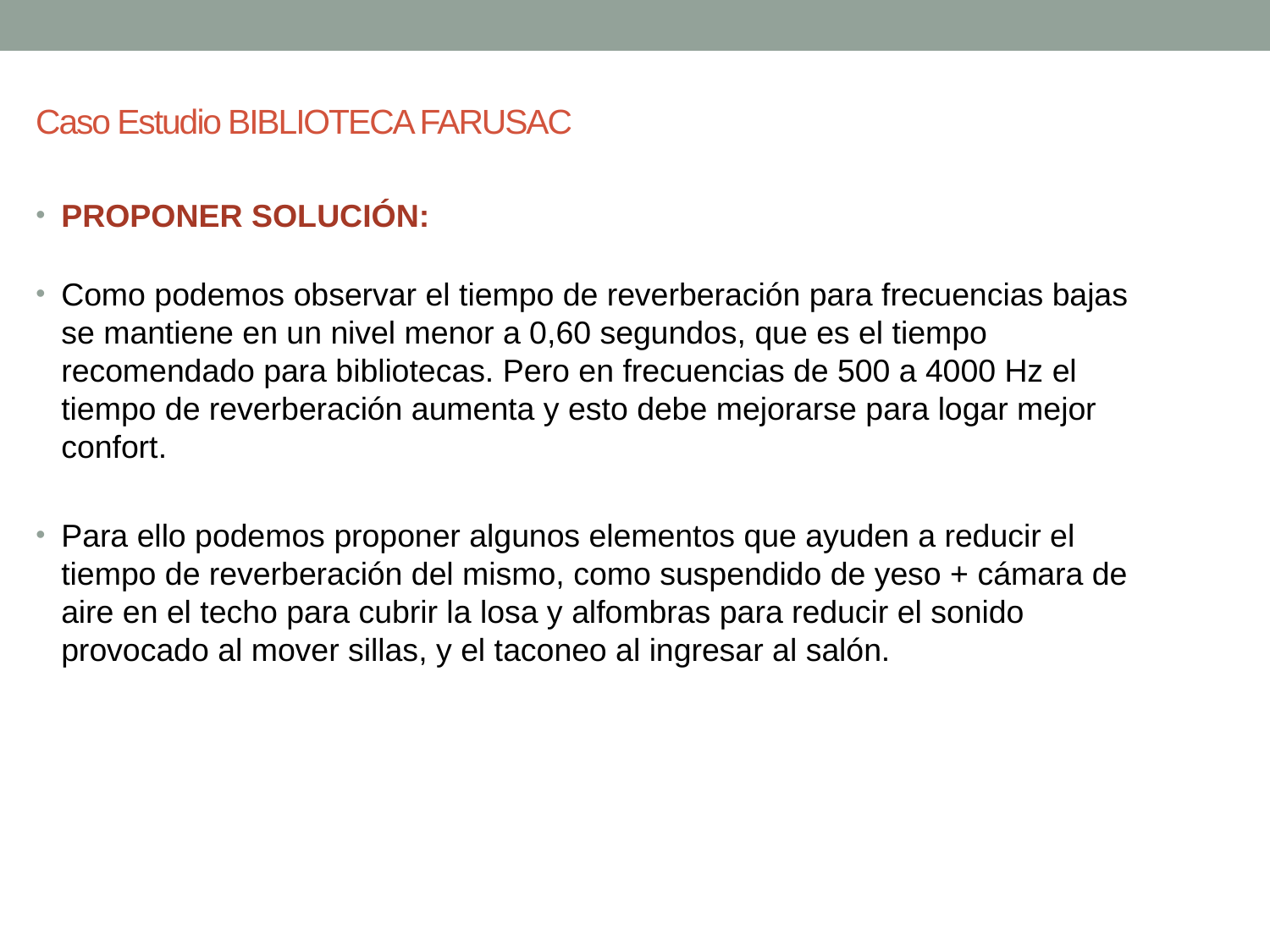

# Caso Estudio BIBLIOTECA FARUSAC
PROPONER SOLUCIÓN:

Como podemos observar el tiempo de reverberación para frecuencias bajas se mantiene en un nivel menor a 0,60 segundos, que es el tiempo recomendado para bibliotecas. Pero en frecuencias de 500 a 4000 Hz el tiempo de reverberación aumenta y esto debe mejorarse para logar mejor confort.

Para ello podemos proponer algunos elementos que ayuden a reducir el tiempo de reverberación del mismo, como suspendido de yeso + cámara de aire en el techo para cubrir la losa y alfombras para reducir el sonido provocado al mover sillas, y el taconeo al ingresar al salón.